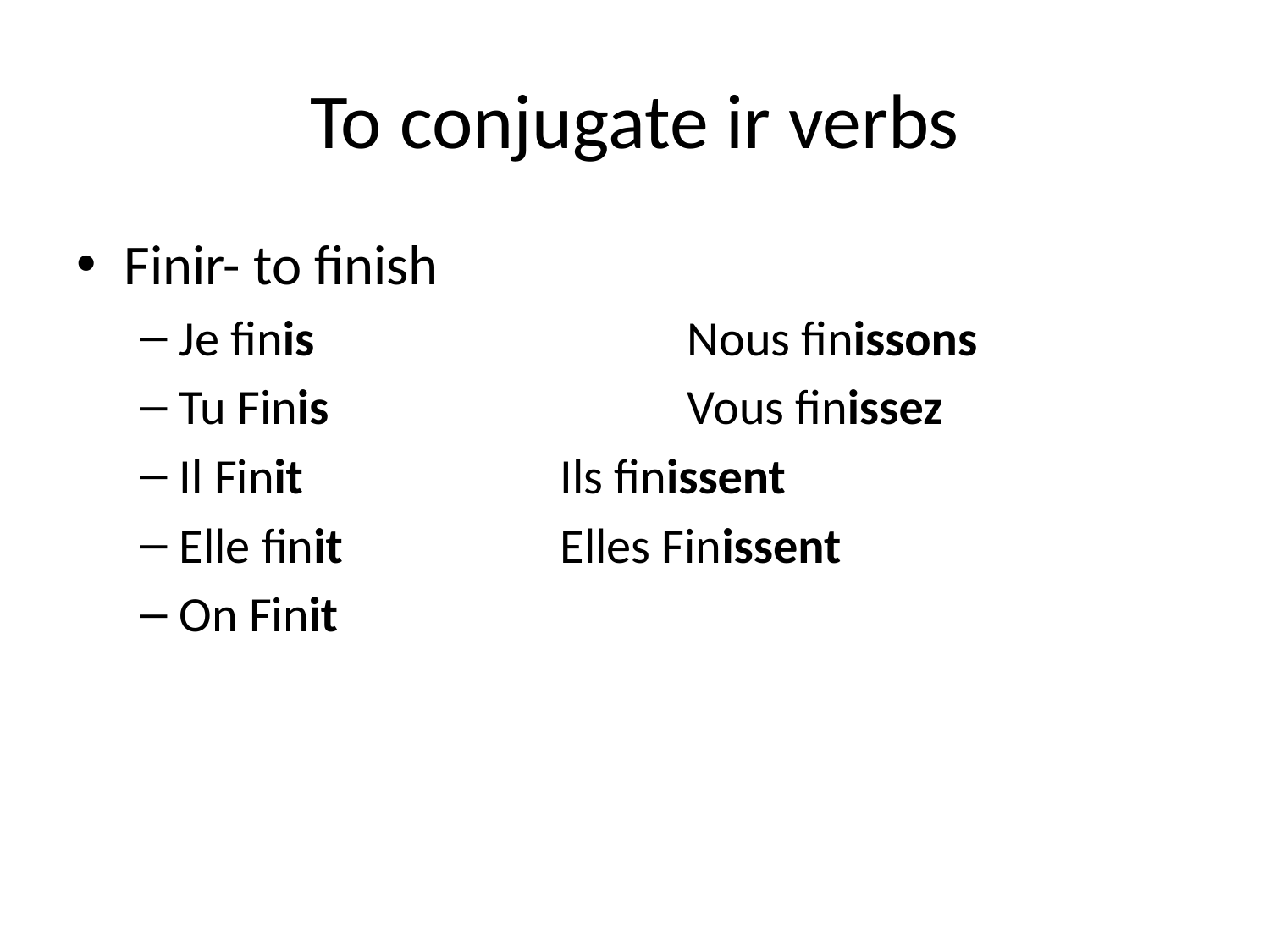

# To conjugate ir verbs
Finir- to finish
Je finis			Nous finissons
Tu Finis			Vous finissez
Il Finit			Ils finissent
Elle finit		Elles Finissent
On Finit